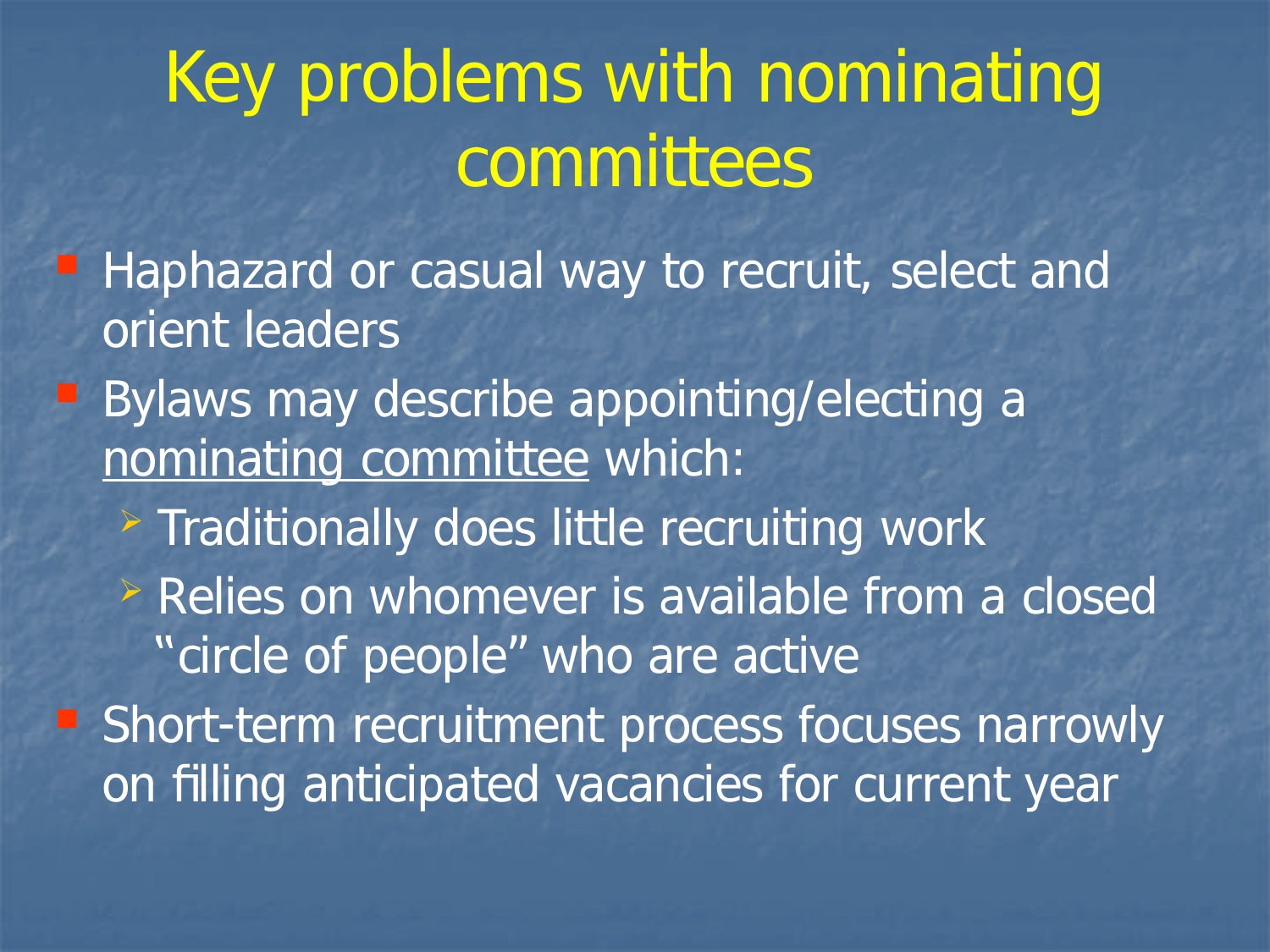

# Key problems with nominating committees
Haphazard or casual way to recruit, select and orient leaders
Bylaws may describe appointing/electing a nominating committee which:
Traditionally does little recruiting work
Relies on whomever is available from a closed “circle of people” who are active
Short-term recruitment process focuses narrowly on filling anticipated vacancies for current year